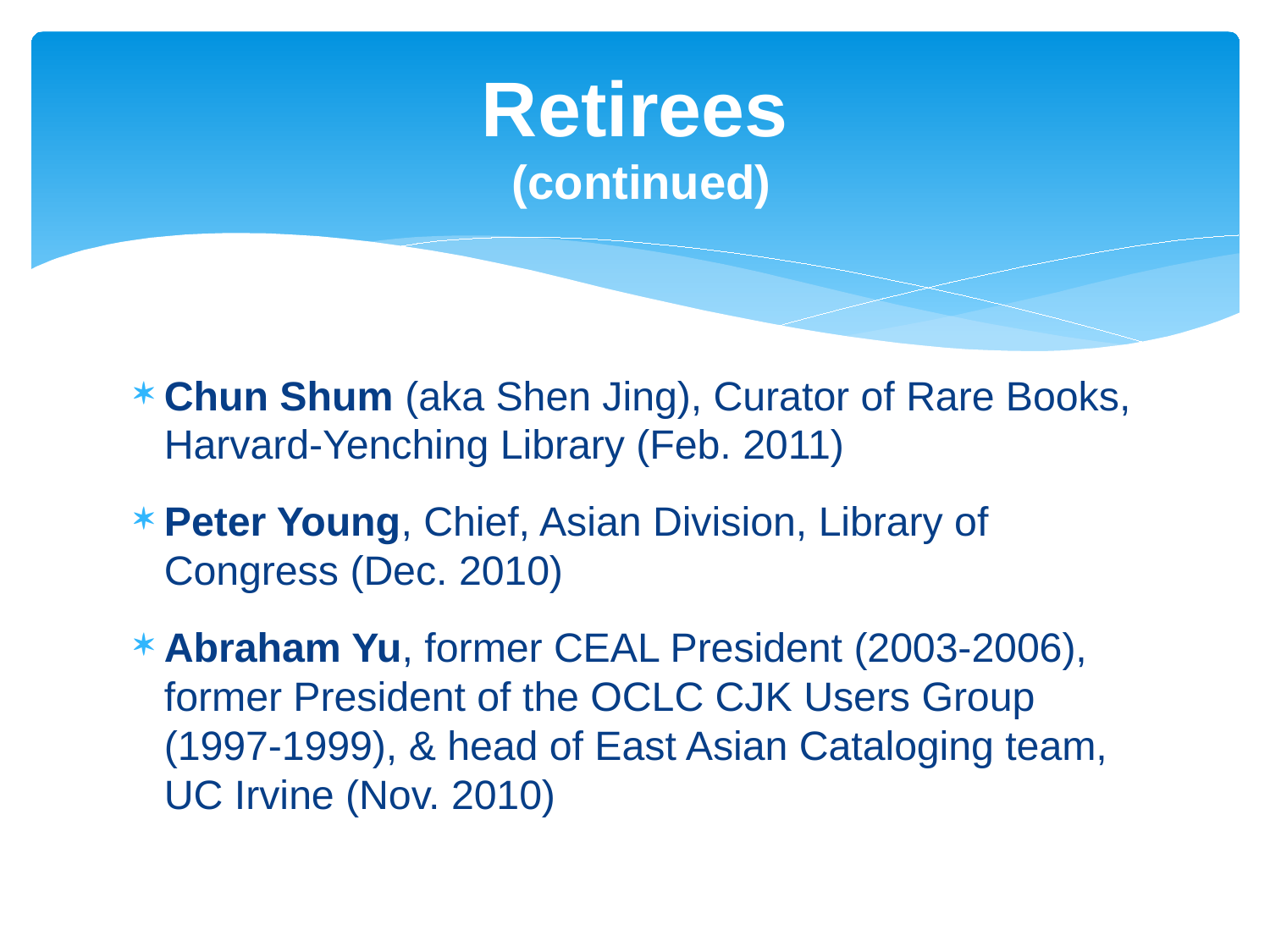

# Retirees (continued)

Chun Shum (aka Shen Jing), Curator of Rare Books, Harvard-Yenching Library (Feb. 2011)

Peter Young, Chief, Asian Division, Library of Congress (Dec. 2010)

Abraham Yu, former CEAL President (2003-2006), former President of the OCLC CJK Users Group (1997-1999), & head of East Asian Cataloging team, UC Irvine (Nov. 2010)